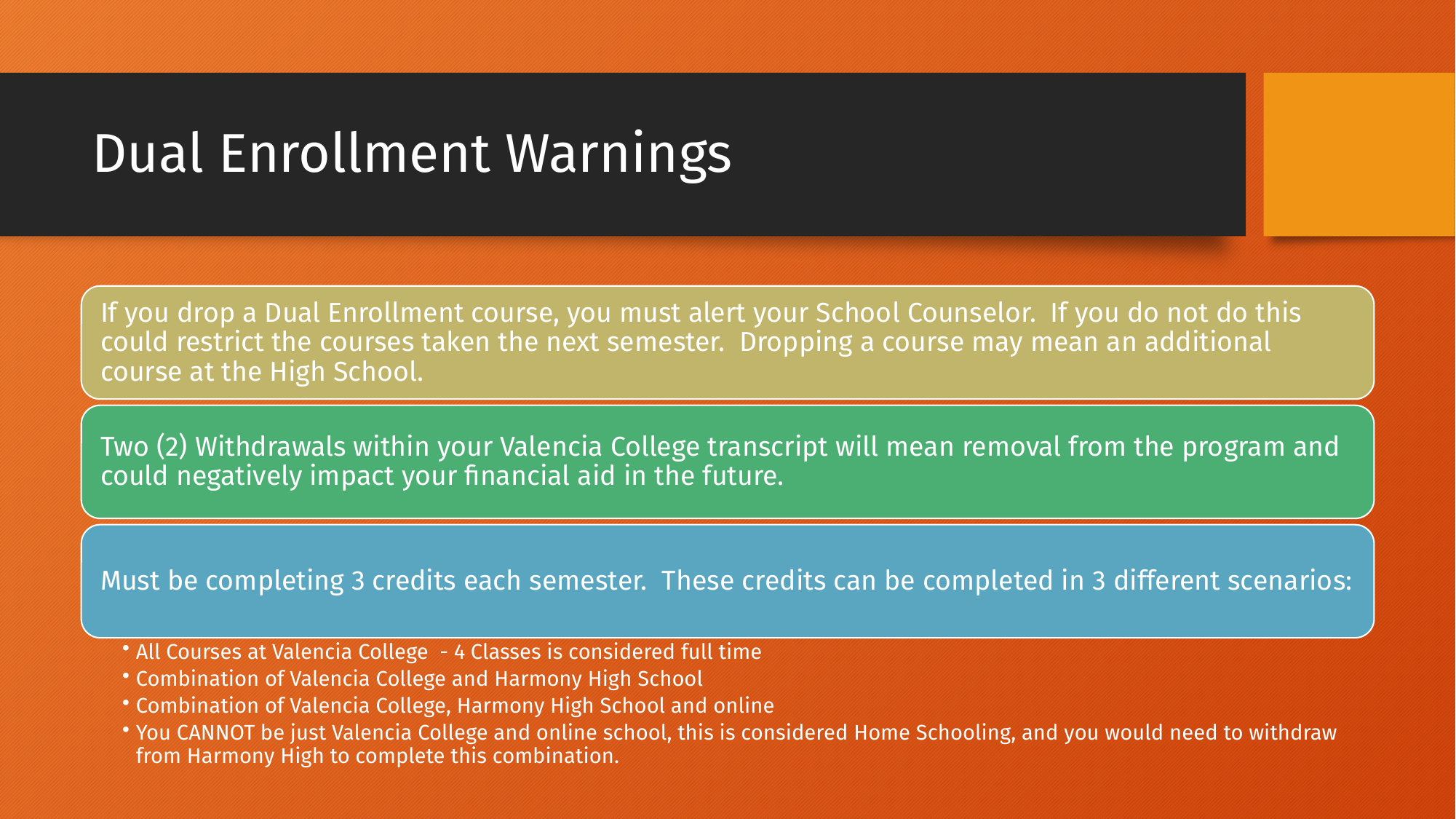

# Dual Enrollment Warnings
If you drop a Dual Enrollment course, you must alert your School Counselor.  If you do not do this could restrict the courses taken the next semester.  Dropping a course may mean an additional course at the High School.
Two (2) Withdrawals within your Valencia College transcript will mean removal from the program and could negatively impact your financial aid in the future.
Must be completing 3 credits each semester.  These credits can be completed in 3 different scenarios:
All Courses at Valencia College  - 4 Classes is considered full time
Combination of Valencia College and Harmony High School
Combination of Valencia College, Harmony High School and online
You CANNOT be just Valencia College and online school, this is considered Home Schooling, and you would need to withdraw from Harmony High to complete this combination.